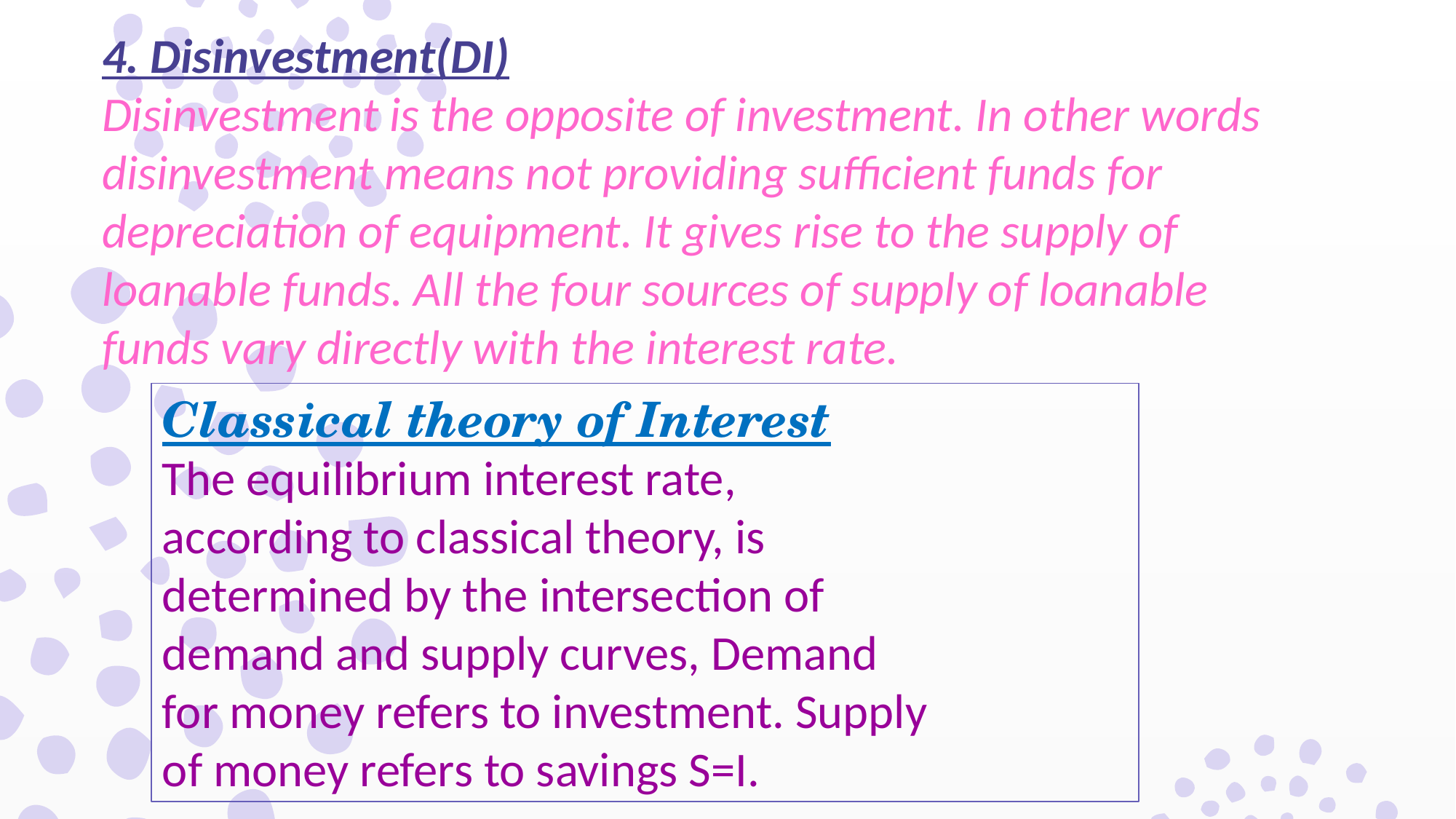

4. Disinvestment(DI)
Disinvestment is the opposite of investment. In other words disinvestment means not providing sufficient funds for depreciation of equipment. It gives rise to the supply of loanable funds. All the four sources of supply of loanable funds vary directly with the interest rate.
Classical theory of Interest
The equilibrium interest rate,
according to classical theory, is
determined by the intersection of
demand and supply curves, Demand
for money refers to investment. Supply
of money refers to savings S=I.